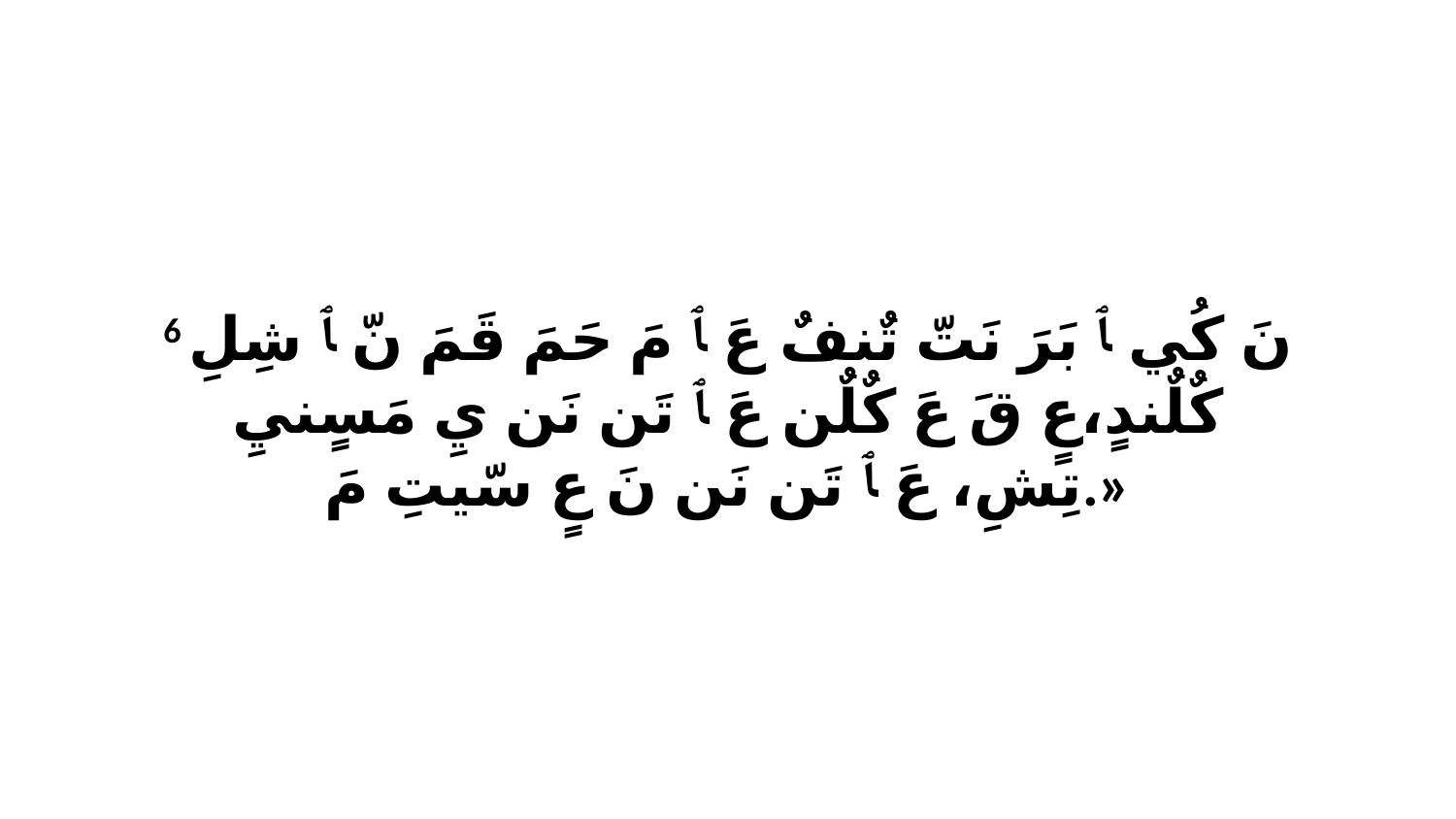

6 نَ كُي ﭑ بَرَ نَتّ تٌنفٌ عَ ﭑ مَ حَمَ قَمَ نّ ﭑ شِلِ كٌلٌندٍ،عٍ قَ عَ كٌلٌن عَ ﭑ تَن نَن يِ مَسٍنيِ تِشِ، عَ ﭑ تَن نَن نَ عٍ سّيتِ مَ.»